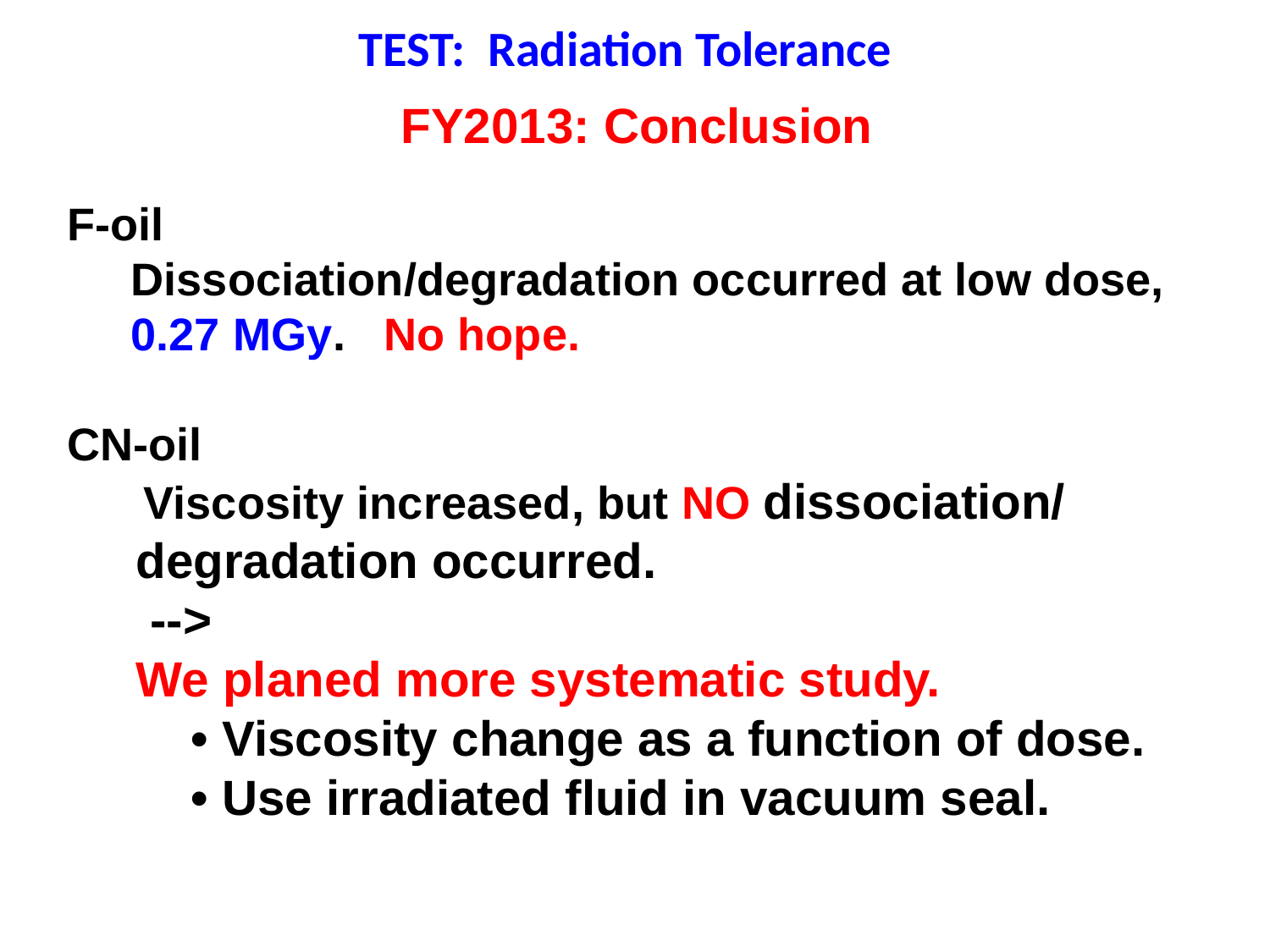

TEST:  Radiation Tolerance
FY2013: Conclusion
F-oil
     Dissociation/degradation occurred at low dose,
     0.27 MGy.   No hope.

CN-oil
      Viscosity increased, but NO dissociation/
     degradation occurred.
      -->
     We planed more systematic study.
         • Viscosity change as a function of dose.
         • Use irradiated fluid in vacuum seal.